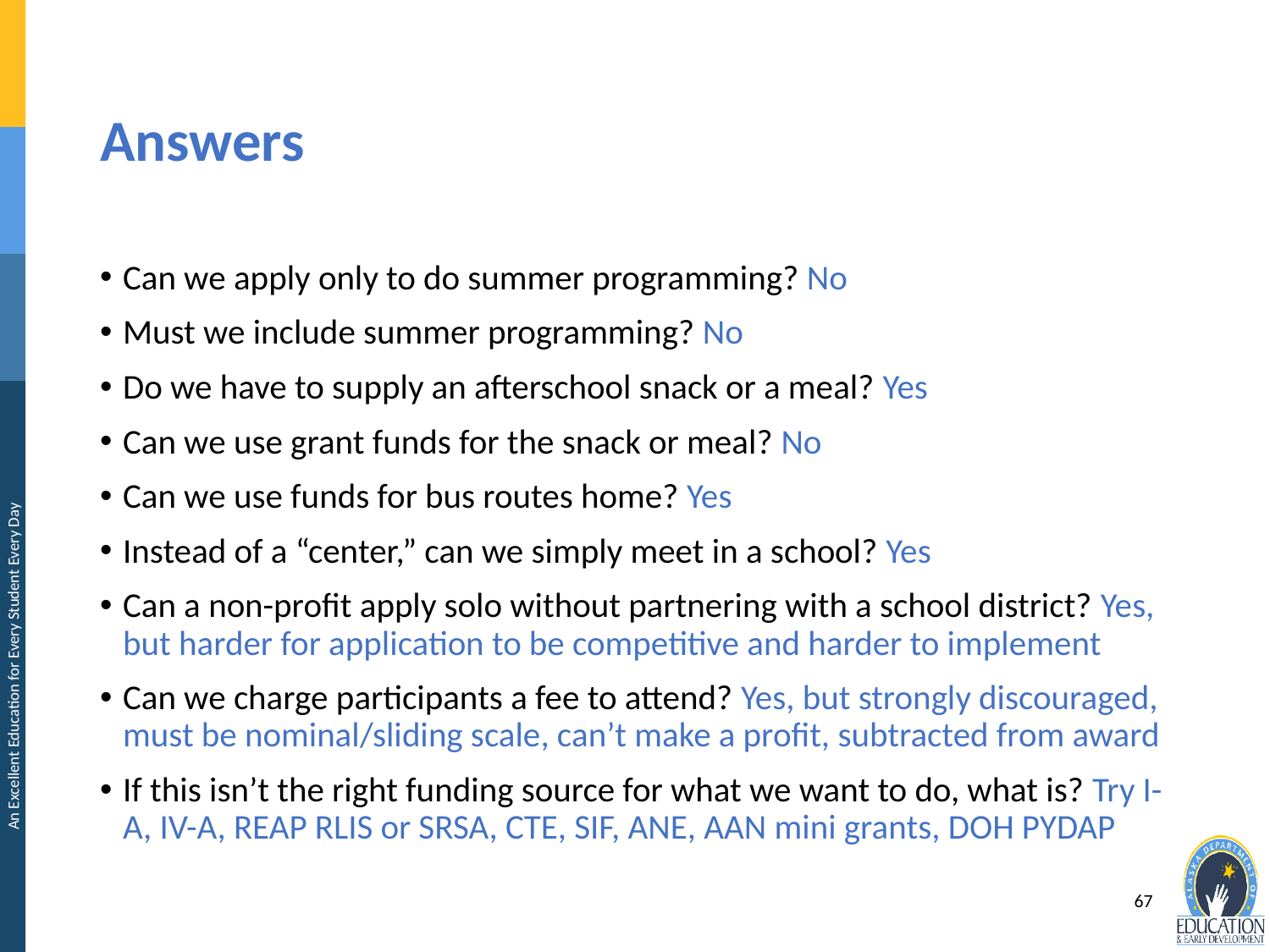

# Answers
Can we apply only to do summer programming? No
Must we include summer programming? No
Do we have to supply an afterschool snack or a meal? Yes
Can we use grant funds for the snack or meal? No
Can we use funds for bus routes home? Yes
Instead of a “center,” can we simply meet in a school? Yes
Can a non-profit apply solo without partnering with a school district? Yes, but harder for application to be competitive and harder to implement
Can we charge participants a fee to attend? Yes, but strongly discouraged, must be nominal/sliding scale, can’t make a profit, subtracted from award
If this isn’t the right funding source for what we want to do, what is? Try I-A, IV-A, REAP RLIS or SRSA, CTE, SIF, ANE, AAN mini grants, DOH PYDAP